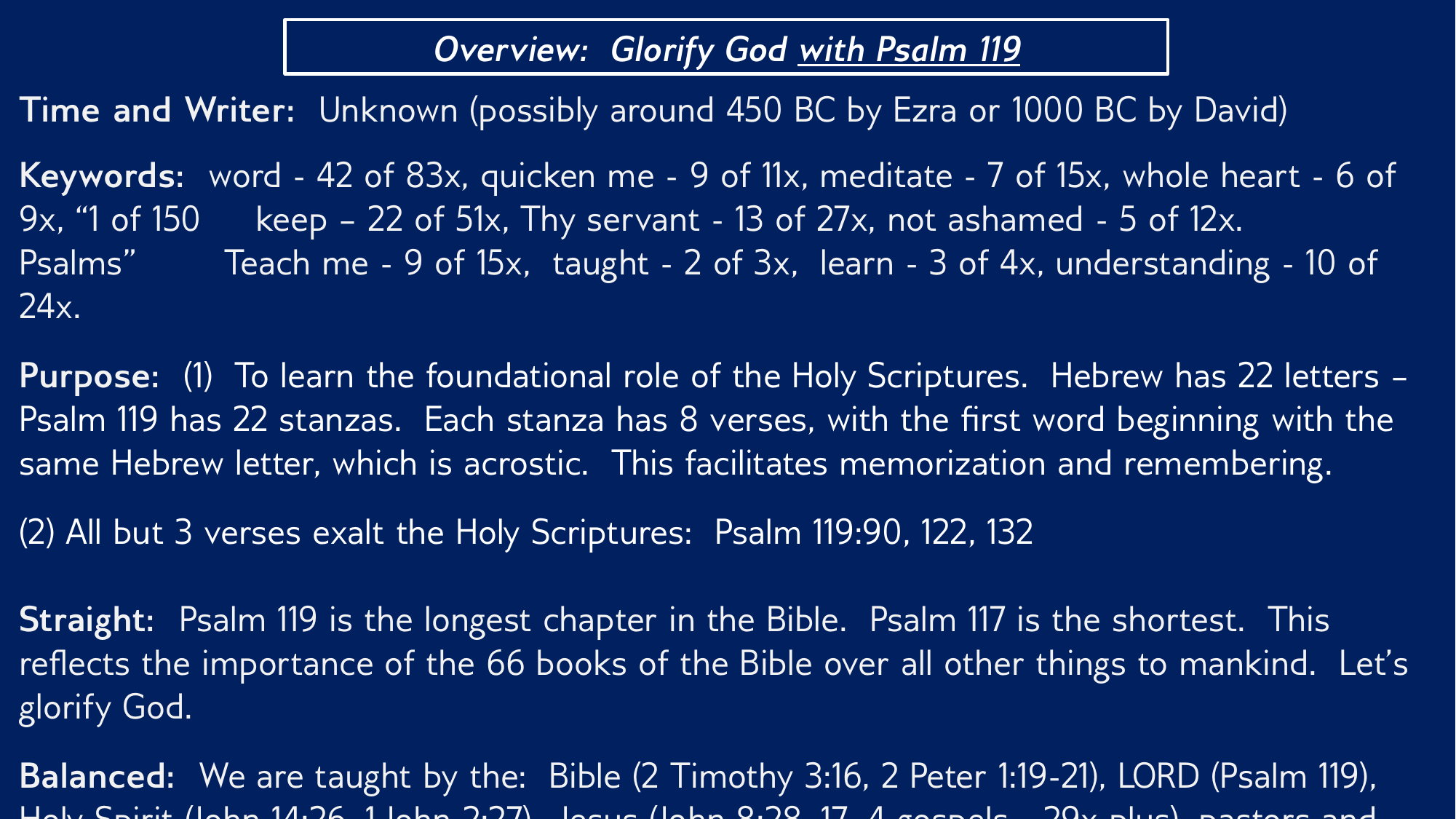

Overview:  Glorify God with Psalm 119
Time and Writer:  Unknown (possibly around 450 BC by Ezra or 1000 BC by David)

Keywords:  word - 42 of 83x, quicken me - 9 of 11x, meditate - 7 of 15x, whole heart - 6 of 9x, “1 of 150     keep – 22 of 51x, Thy servant - 13 of 27x, not ashamed - 5 of 12x.
Psalms”        Teach me - 9 of 15x,  taught - 2 of 3x,  learn - 3 of 4x, understanding - 10 of 24x.

Purpose:  (1)  To learn the foundational role of the Holy Scriptures.  Hebrew has 22 letters – Psalm 119 has 22 stanzas.  Each stanza has 8 verses, with the first word beginning with the same Hebrew letter, which is acrostic.  This facilitates memorization and remembering.

(2) All but 3 verses exalt the Holy Scriptures:  Psalm 119:90, 122, 132

Straight:  Psalm 119 is the longest chapter in the Bible.  Psalm 117 is the shortest.  This reflects the importance of the 66 books of the Bible over all other things to mankind.  Let’s glorify God.

Balanced:  We are taught by the:  Bible (2 Timothy 3:16, 2 Peter 1:19-21), LORD (Psalm 119), Holy Spirit (John 14:26, 1 John 2:27),  Jesus (John 8:28, 17, 4 gospels - 29x plus), pastors and teachers (2 Timothy 2:2, Eph 4:11, 2:20), and parents (Ephesians 6:1 and Colossians 3:20)